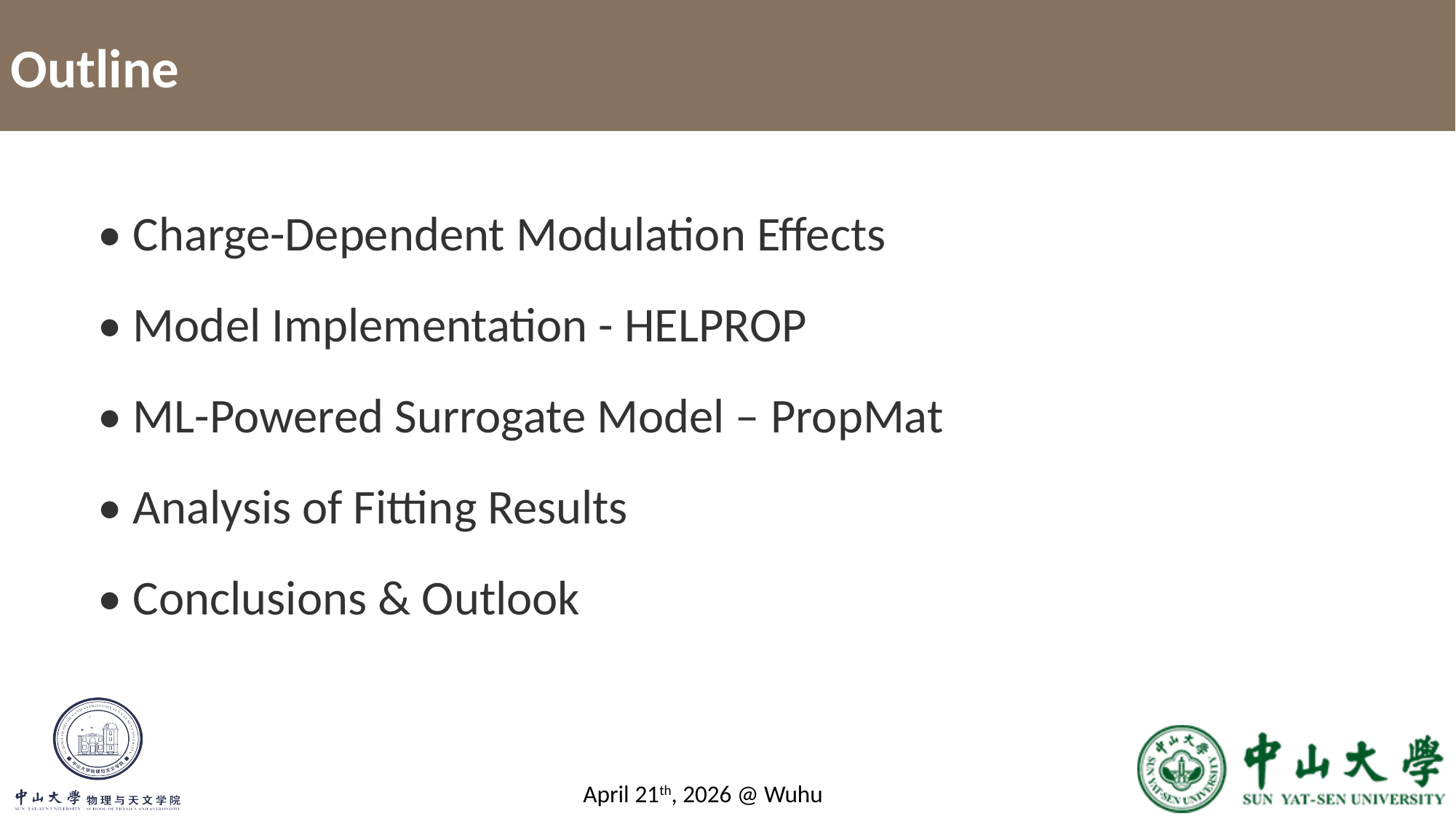

Outline
• Charge-Dependent Modulation Effects
• Model Implementation - HELPROP
• ML-Powered Surrogate Model – PropMat
• Analysis of Fitting Results
• Conclusions & Outlook